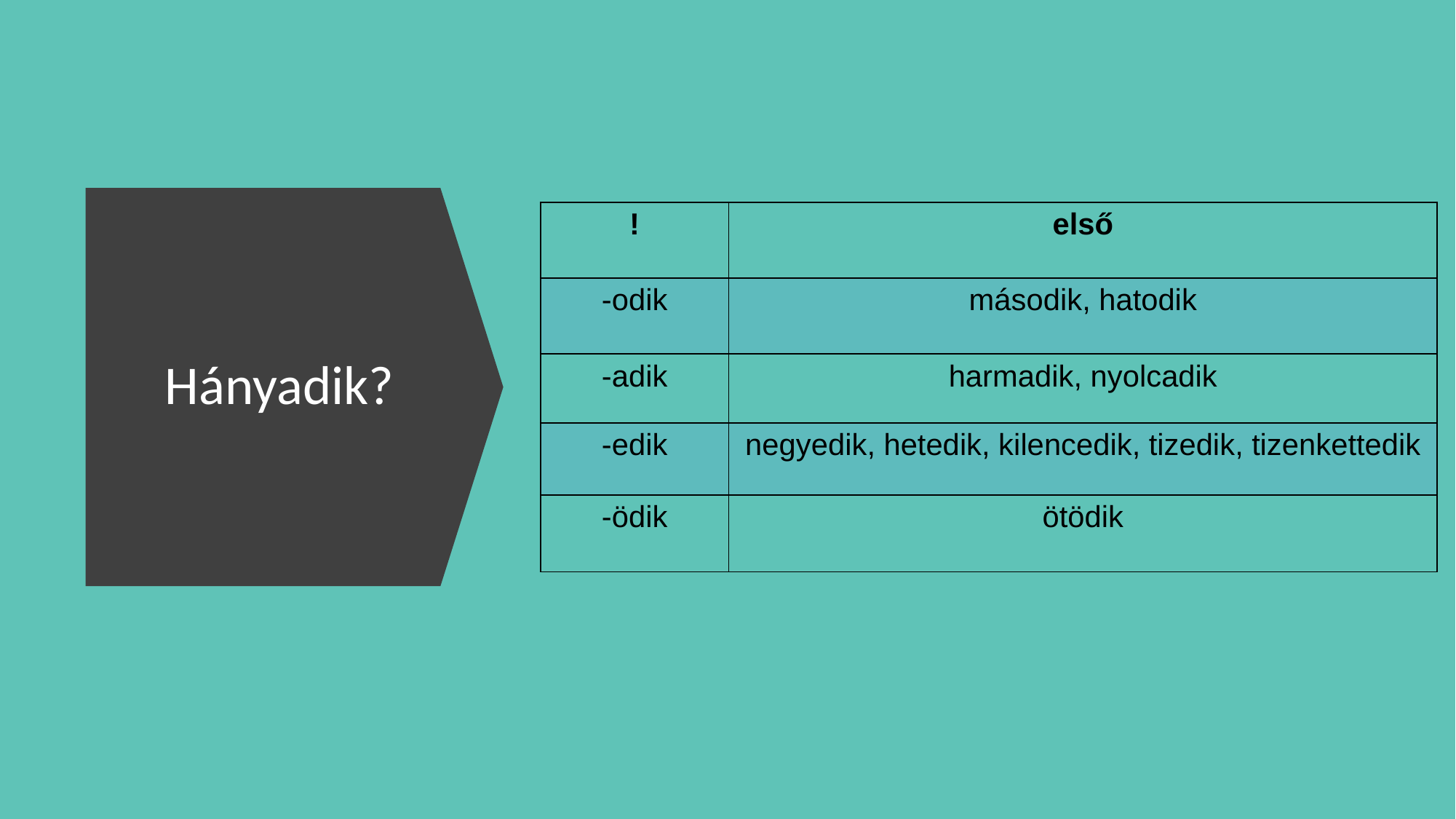

| ! | első |
| --- | --- |
| -odik | második, hatodik |
| -adik | harmadik, nyolcadik |
| -edik | negyedik, hetedik, kilencedik, tizedik, tizenkettedik |
| -ödik | ötödik |
# Hányadik?